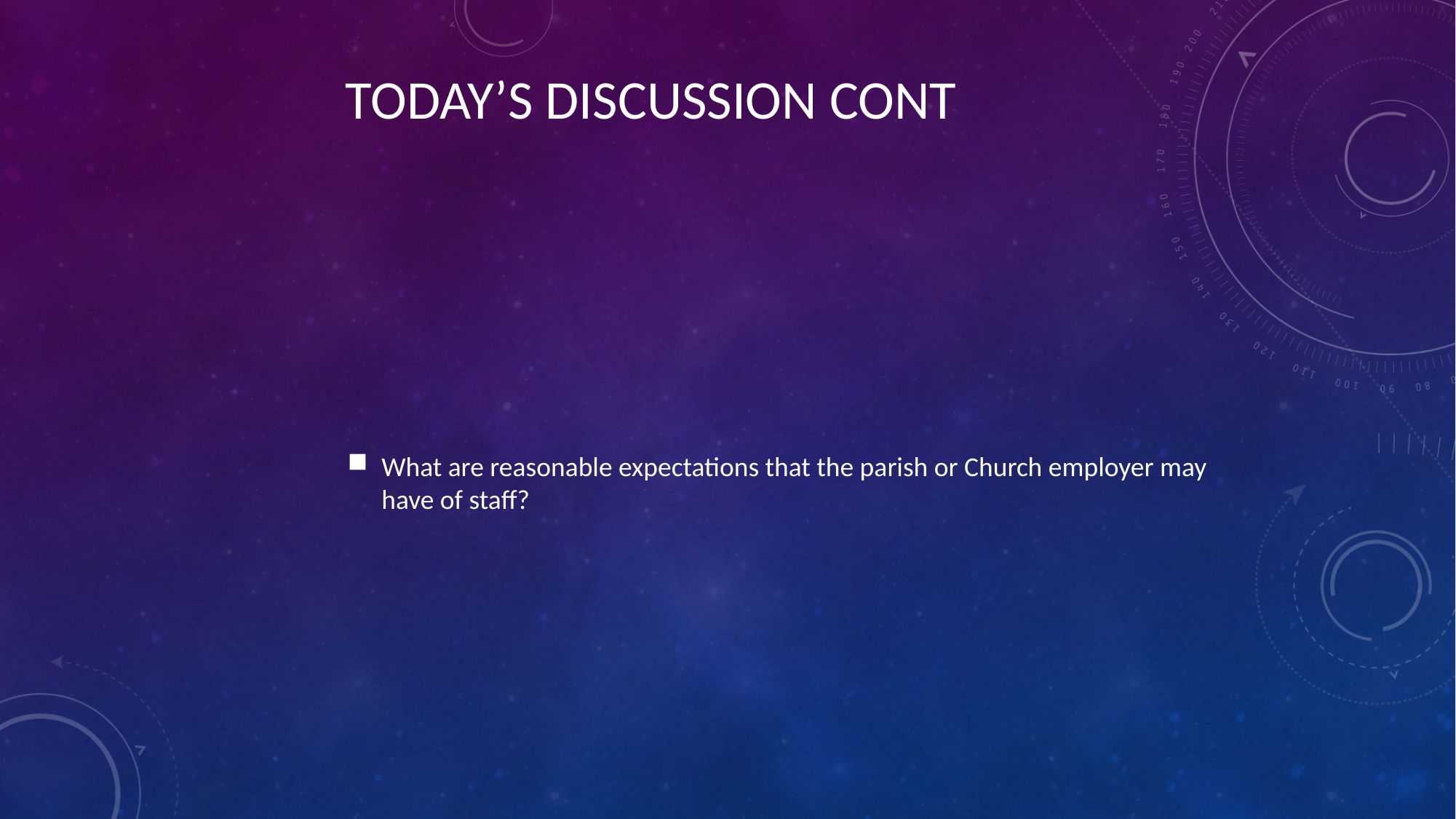

TODAY’S DISCUSSION cont
What are reasonable expectations that the parish or Church employer may have of staff?